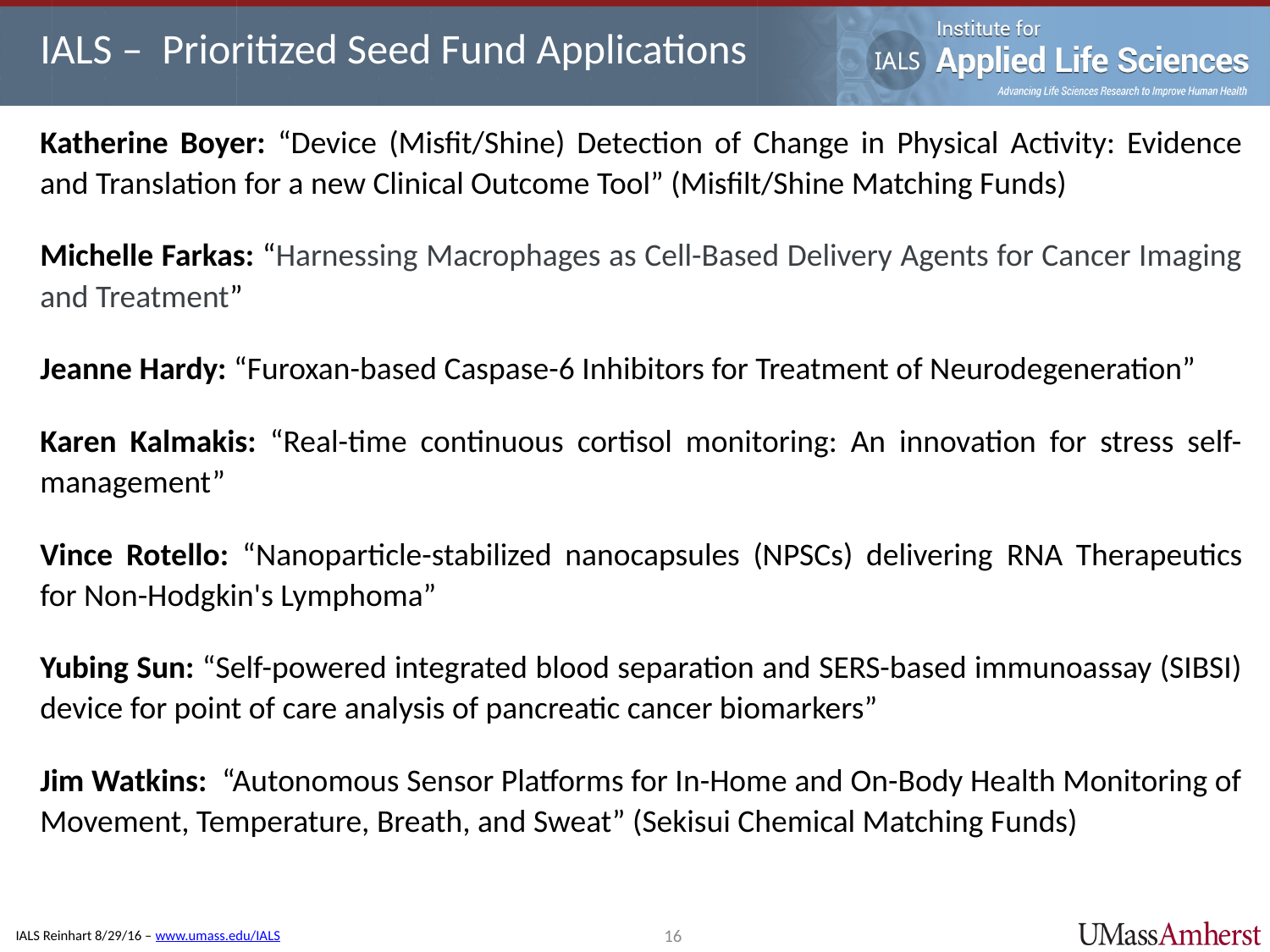

IALS –  Prioritized Seed Fund Applications
Katherine Boyer: “Device (Misfit/Shine) Detection of Change in Physical Activity: Evidence and Translation for a new Clinical Outcome Tool” (Misfilt/Shine Matching Funds)
Michelle Farkas: “Harnessing Macrophages as Cell-Based Delivery Agents for Cancer Imaging and Treatment”
Jeanne Hardy: “Furoxan-based Caspase-6 Inhibitors for Treatment of Neurodegeneration”
Karen Kalmakis: “Real-time continuous cortisol monitoring: An innovation for stress self-management”
Vince Rotello: “Nanoparticle-stabilized nanocapsules (NPSCs) delivering RNA Therapeutics for Non-Hodgkin's Lymphoma”
Yubing Sun: “Self-powered integrated blood separation and SERS-based immunoassay (SIBSI) device for point of care analysis of pancreatic cancer biomarkers”
Jim Watkins:  “Autonomous Sensor Platforms for In-Home and On-Body Health Monitoring of Movement, Temperature, Breath, and Sweat” (Sekisui Chemical Matching Funds)